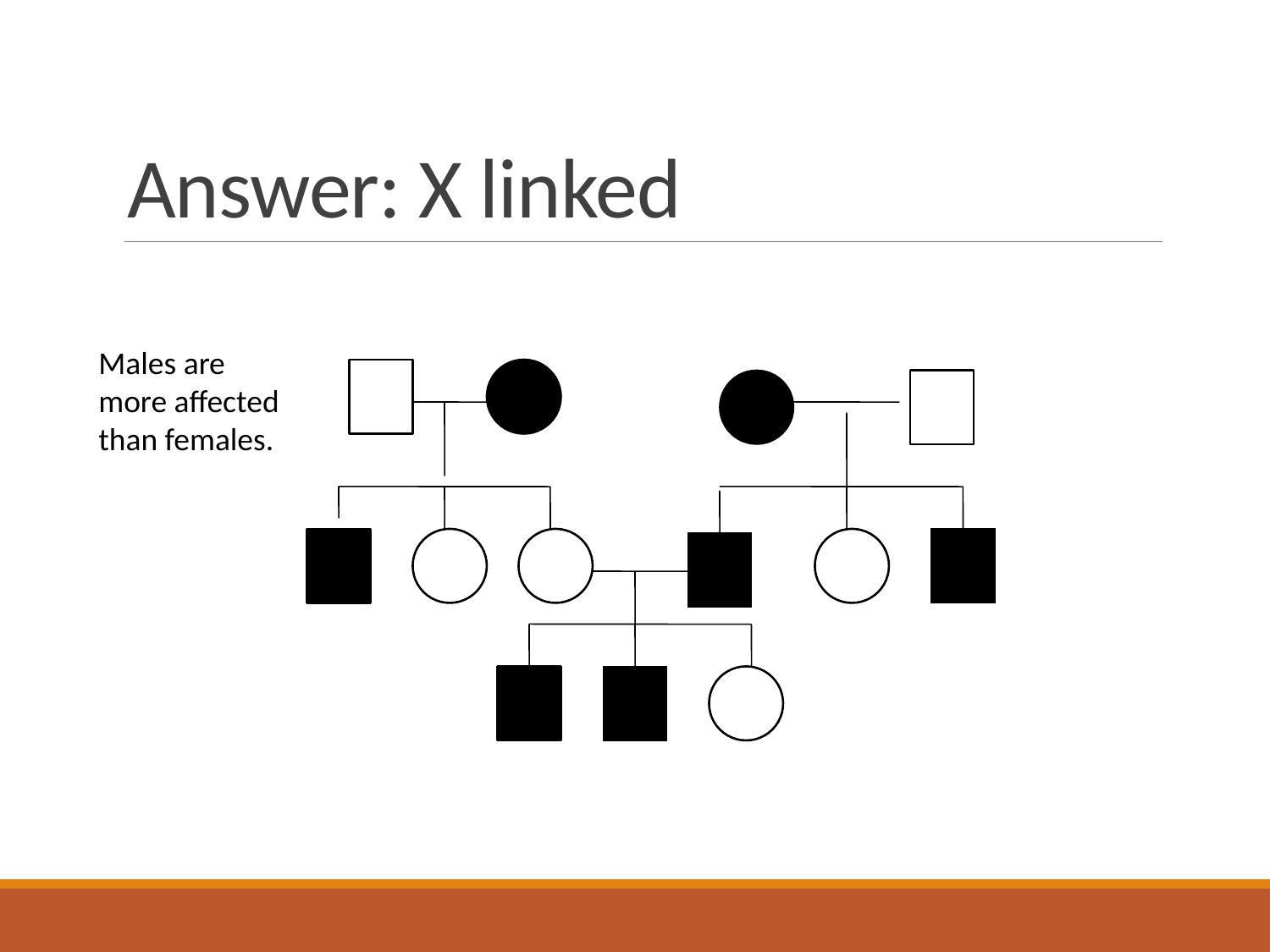

# Answer: X linked
Males are more affected than females.